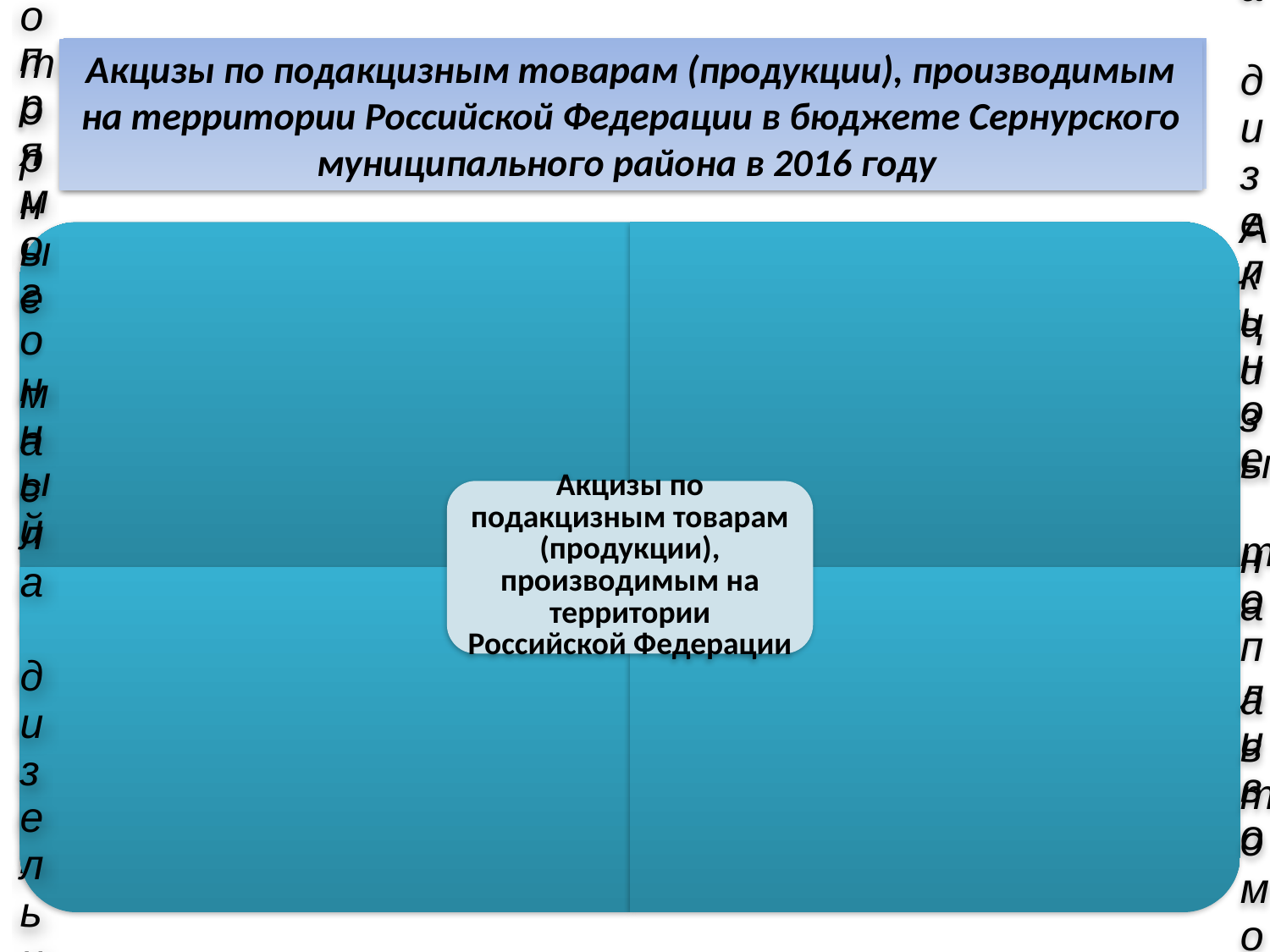

# Акцизы по подакцизным товарам (продукции), производимым на территории Российской Федерации в бюджете Сернурского муниципального района в 2014-2016 годах
Акцизы по подакцизным товарам (продукции), производимым на территории Российской Федерации в бюджете Сернурского муниципального района в 2016 году